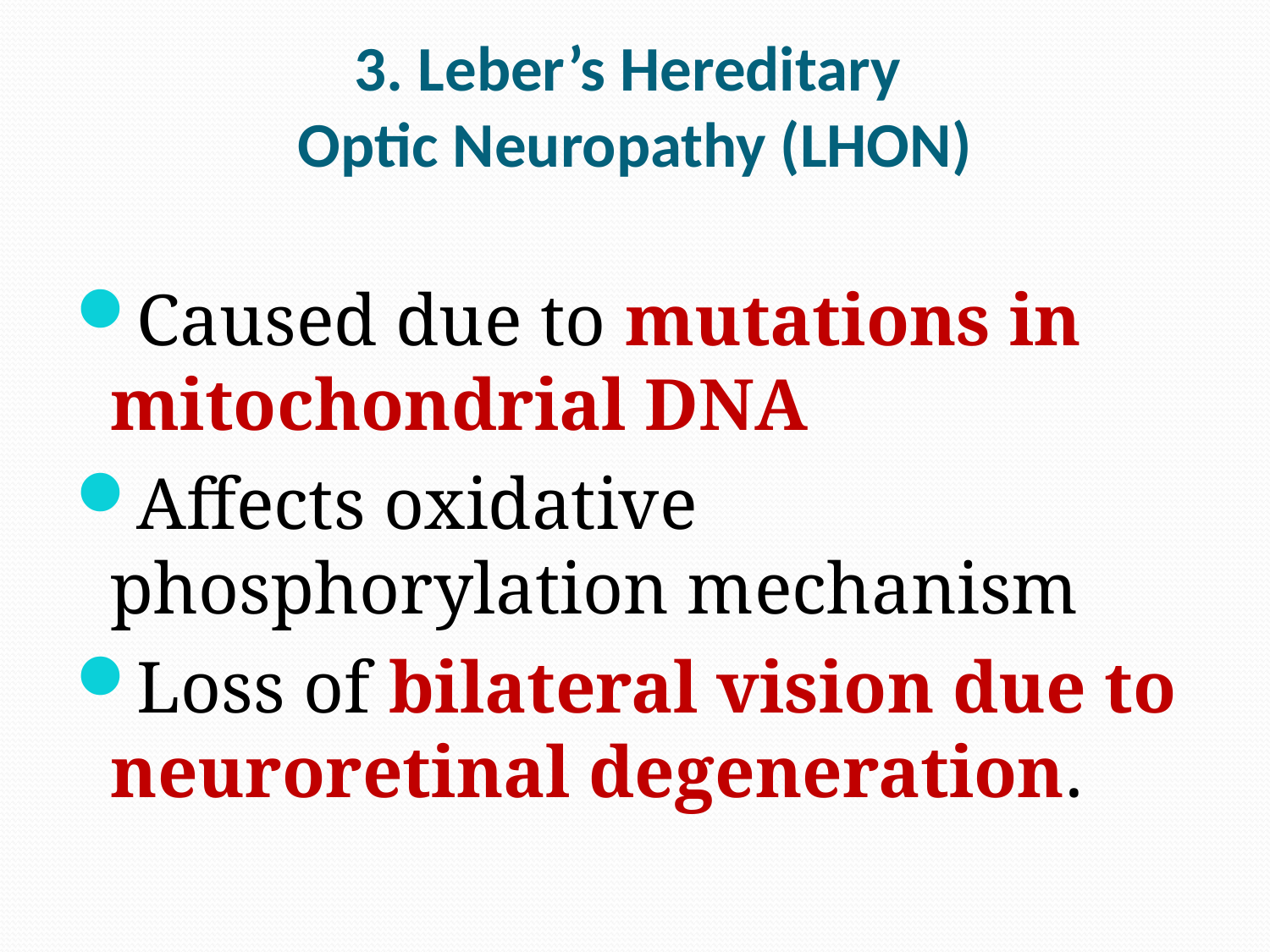

# 3. Leber’s Hereditary Optic Neuropathy (LHON)
Caused due to mutations in mitochondrial DNA
Affects oxidative phosphorylation mechanism
Loss of bilateral vision due to neuroretinal degeneration.